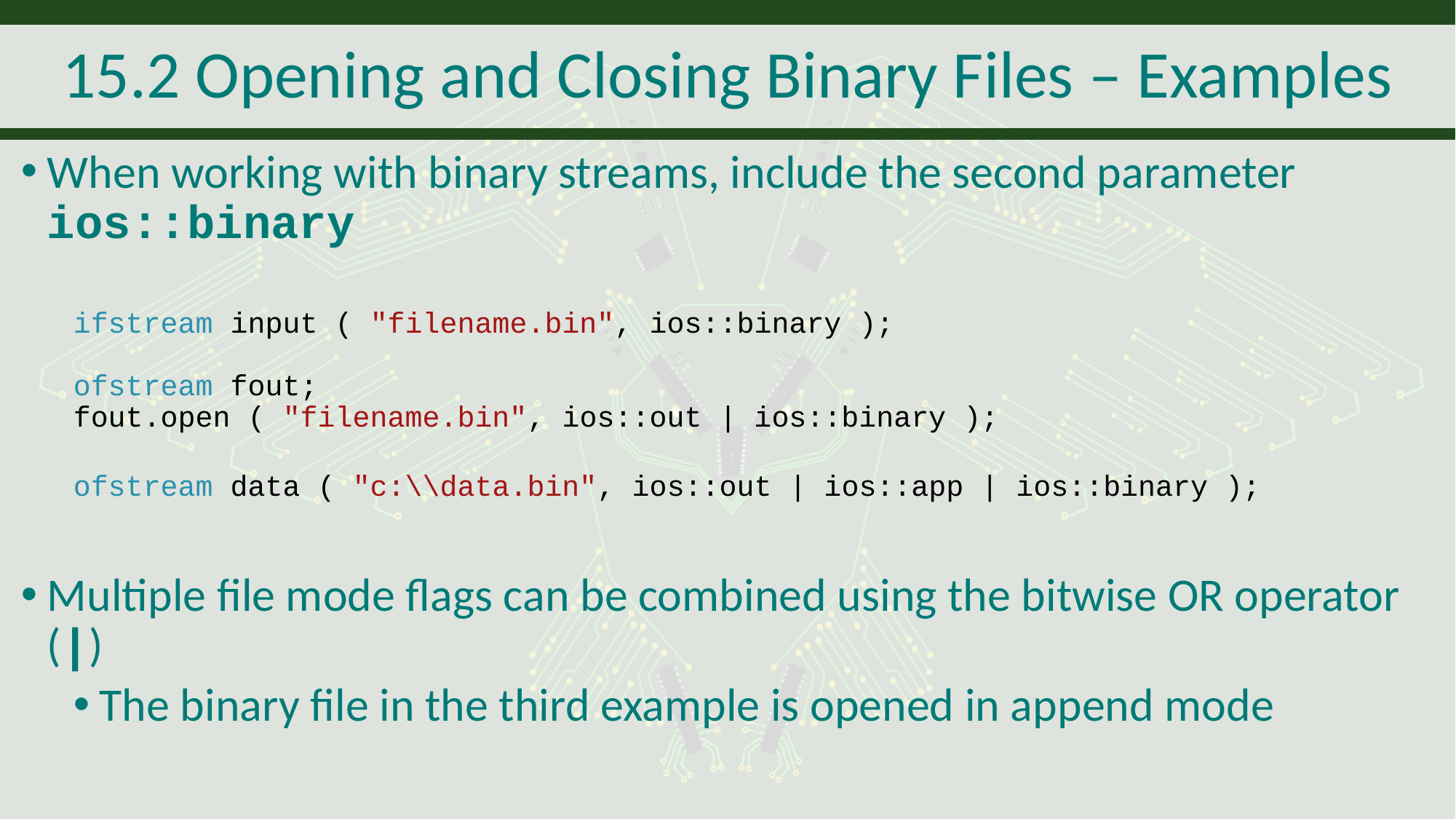

# 15.2 Opening and Closing Binary Files – Examples
When working with binary streams, include the second parameter ios::binary

ifstream input ( "filename.bin", ios::binary );

ofstream fout;
fout.open ( "filename.bin", ios::out | ios::binary );

ofstream data ( "c:\\data.bin", ios::out | ios::app | ios::binary );

Multiple file mode flags can be combined using the bitwise OR operator (|)
The binary file in the third example is opened in append mode